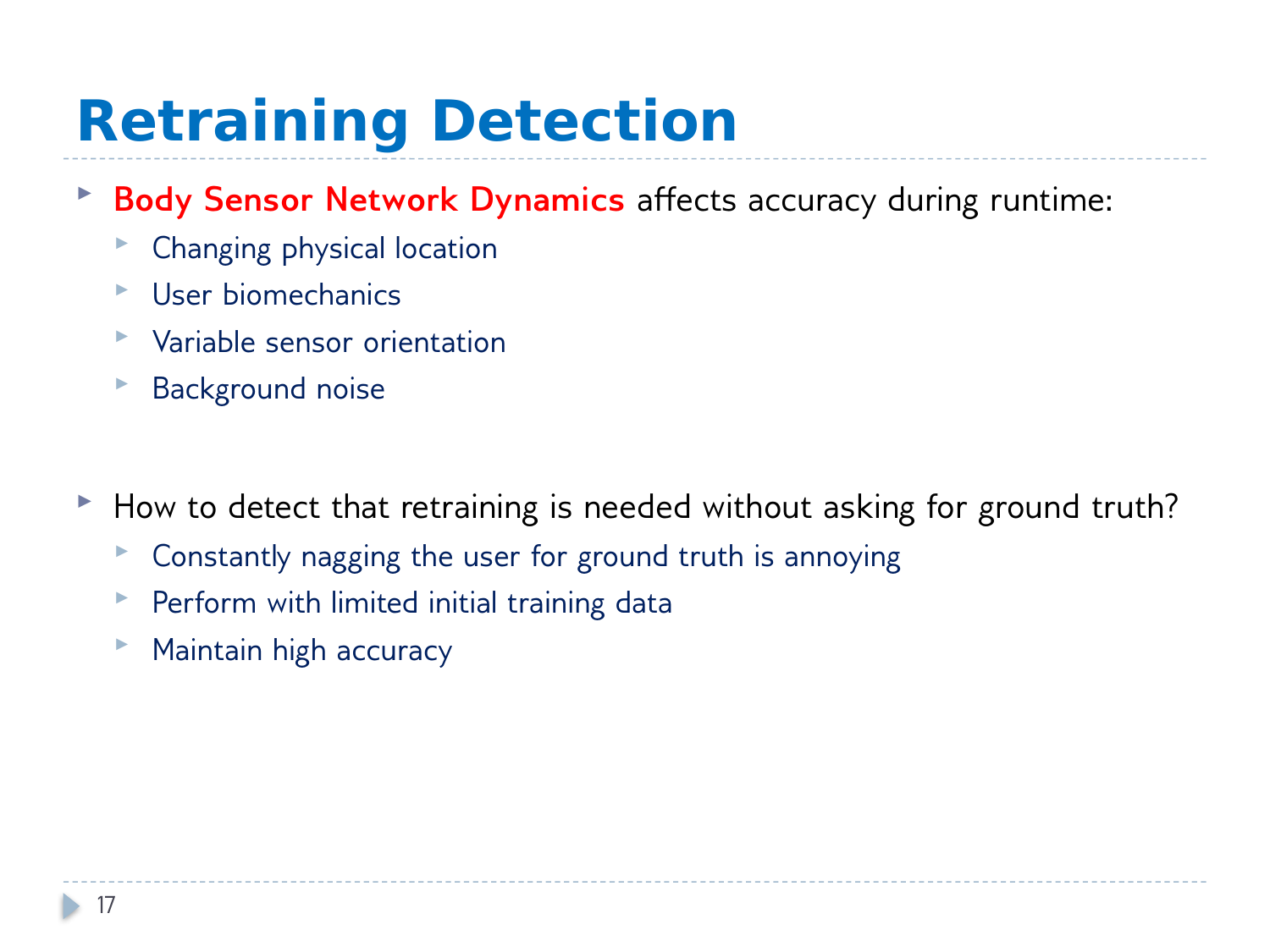

# Retraining Detection
Body Sensor Network Dynamics affects accuracy during runtime:
Changing physical location
User biomechanics
Variable sensor orientation
Background noise

How to detect that retraining is needed without asking for ground truth?
Constantly nagging the user for ground truth is annoying
Perform with limited initial training data
Maintain high accuracy
17